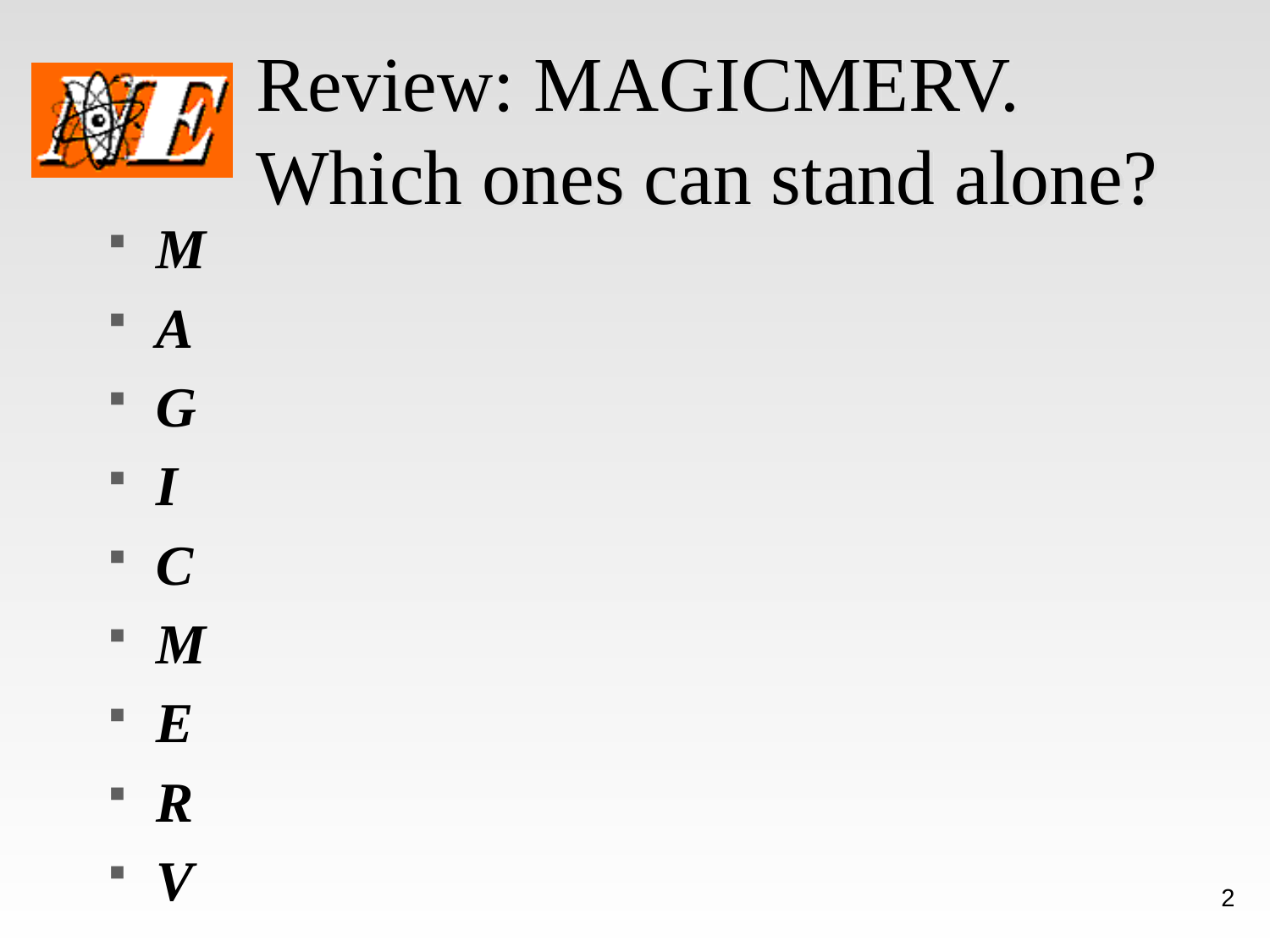

# Review: MAGICMERV. Which ones can stand alone?
M
A
G
I
C
M
E
R
V
2